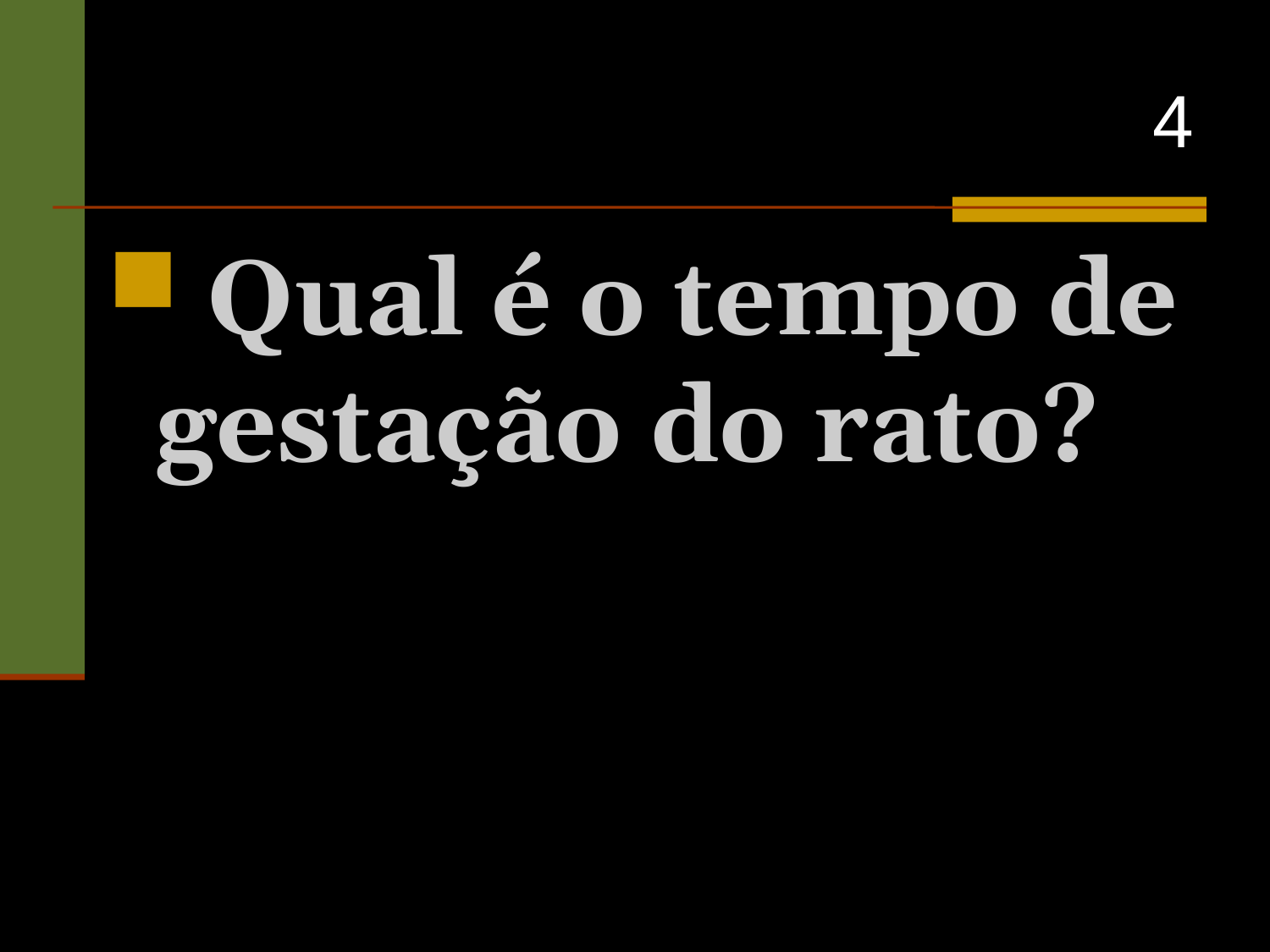

# 4
 Qual é o tempo de gestação do rato?